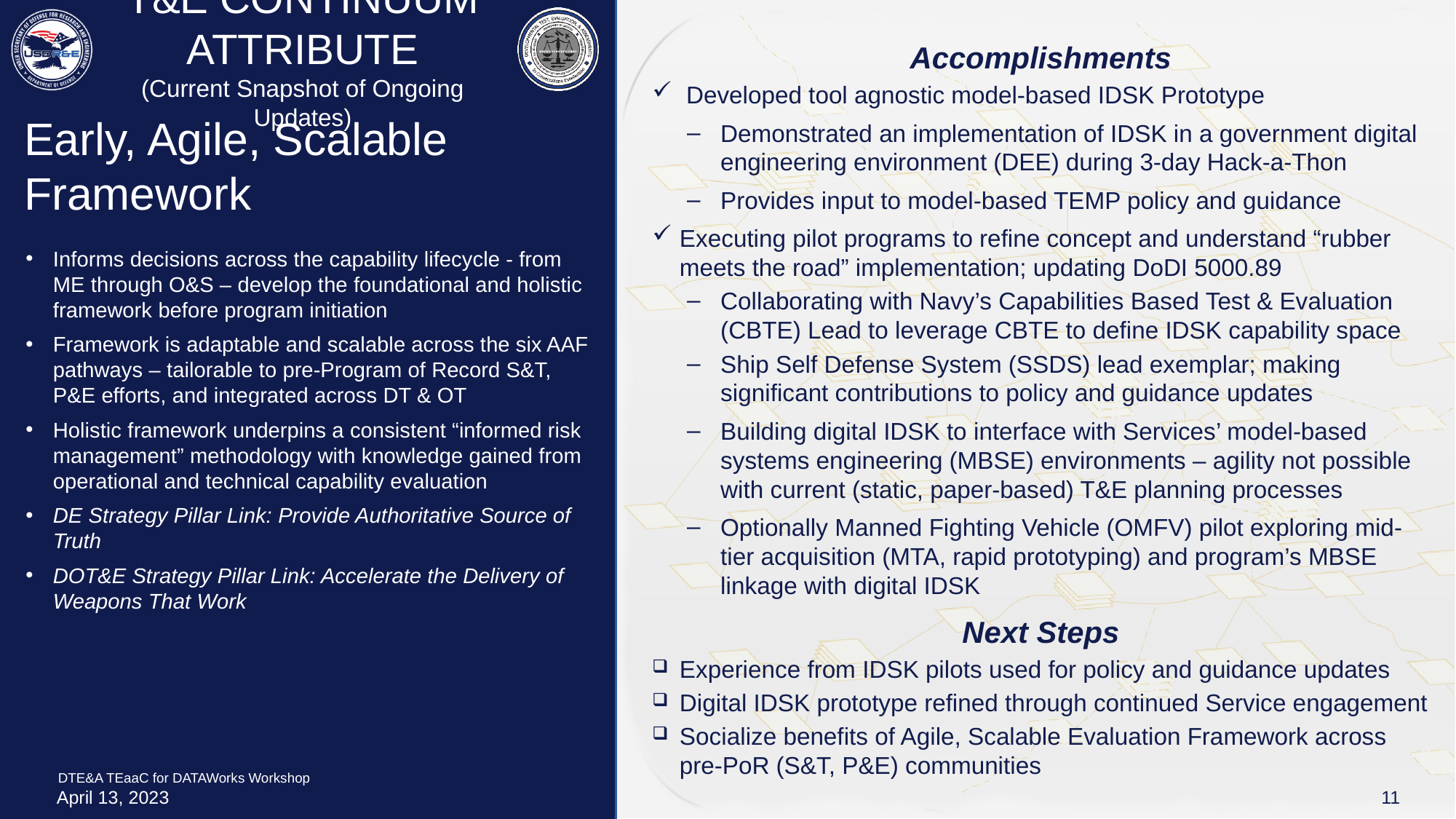

T&E Continuum Attribute
(Current Snapshot of Ongoing Updates)
Accomplishments
 Developed tool agnostic model-based IDSK Prototype
Demonstrated an implementation of IDSK in a government digital engineering environment (DEE) during 3-day Hack-a-Thon
Provides input to model-based TEMP policy and guidance
Executing pilot programs to refine concept and understand “rubber meets the road” implementation; updating DoDI 5000.89
Collaborating with Navy’s Capabilities Based Test & Evaluation (CBTE) Lead to leverage CBTE to define IDSK capability space
Ship Self Defense System (SSDS) lead exemplar; making significant contributions to policy and guidance updates
Building digital IDSK to interface with Services’ model-based systems engineering (MBSE) environments – agility not possible with current (static, paper-based) T&E planning processes
Optionally Manned Fighting Vehicle (OMFV) pilot exploring mid-tier acquisition (MTA, rapid prototyping) and program’s MBSE linkage with digital IDSK
Next Steps
Experience from IDSK pilots used for policy and guidance updates
Digital IDSK prototype refined through continued Service engagement
Socialize benefits of Agile, Scalable Evaluation Framework across pre-PoR (S&T, P&E) communities
# Early, Agile, Scalable Framework
Informs decisions across the capability lifecycle - from ME through O&S – develop the foundational and holistic framework before program initiation
Framework is adaptable and scalable across the six AAF pathways – tailorable to pre-Program of Record S&T, P&E efforts, and integrated across DT & OT
Holistic framework underpins a consistent “informed risk management” methodology with knowledge gained from operational and technical capability evaluation
DE Strategy Pillar Link: Provide Authoritative Source of Truth
DOT&E Strategy Pillar Link: Accelerate the Delivery of Weapons That Work

April 13, 2023
11